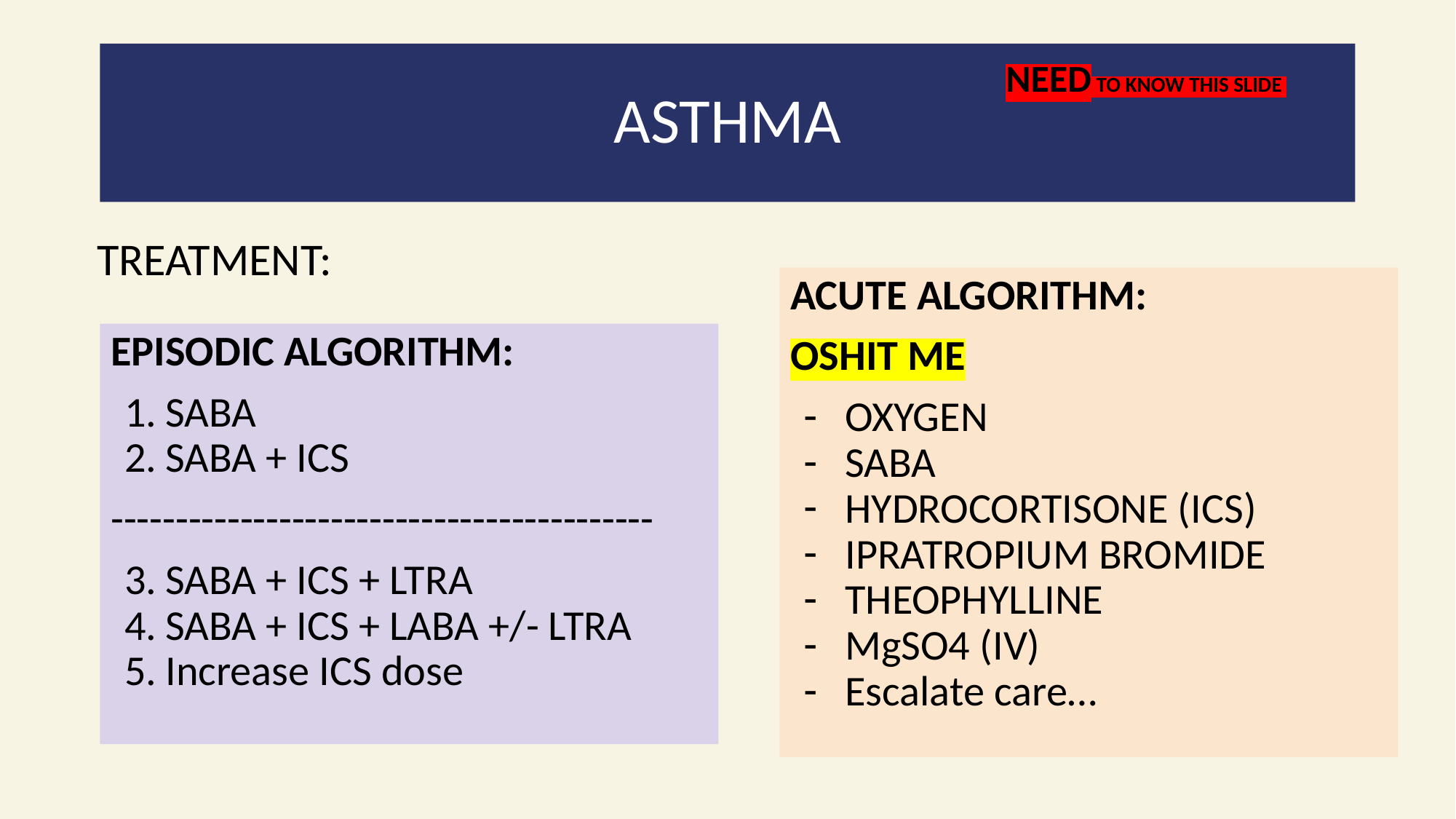

#
ASTHMA
NEED TO KNOW THIS SLIDE
TREATMENT:
ACUTE ALGORITHM:
OSHIT ME
OXYGEN
SABA
HYDROCORTISONE (ICS)
IPRATROPIUM BROMIDE
THEOPHYLLINE
MgSO4 (IV)
Escalate care…
EPISODIC ALGORITHM:
SABA
SABA + ICS
------------------------------------------
SABA + ICS + LTRA
SABA + ICS + LABA +/- LTRA
Increase ICS dose